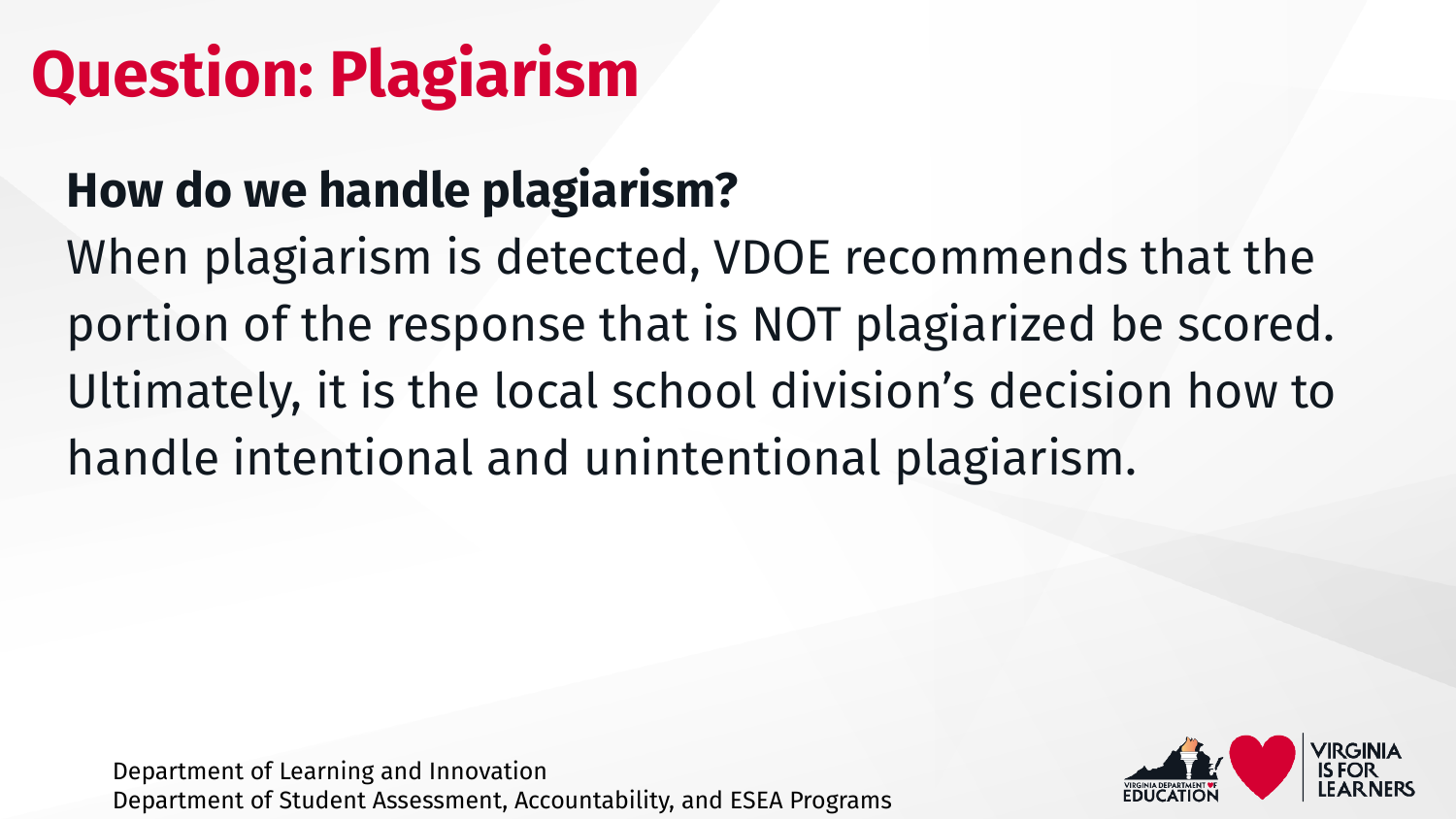

# Question: Plagiarism
How do we handle plagiarism?
When plagiarism is detected, VDOE recommends that the portion of the response that is NOT plagiarized be scored. Ultimately, it is the local school division’s decision how to handle intentional and unintentional plagiarism.